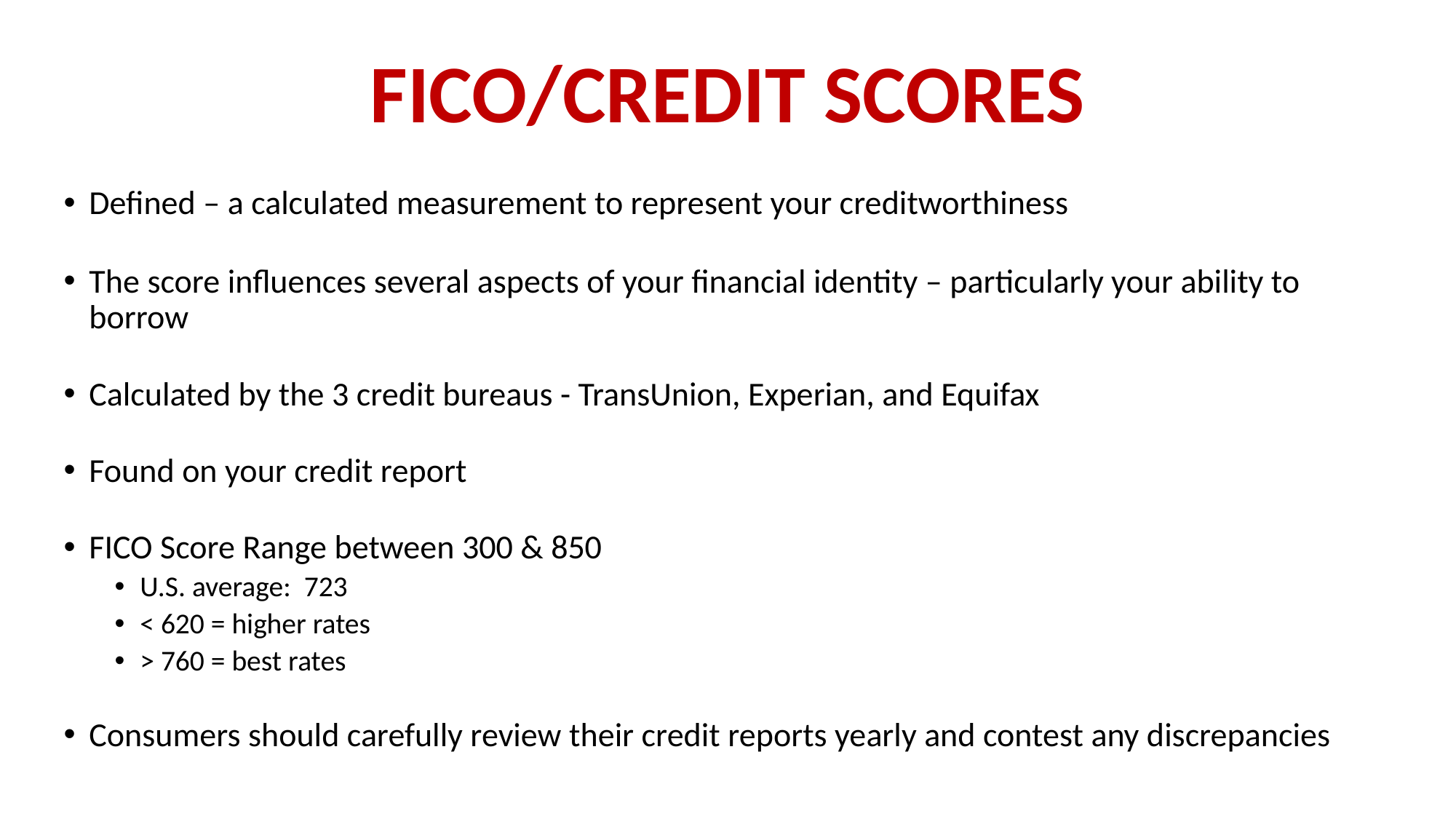

# FICO/CREDIT SCORES
Defined – a calculated measurement to represent your creditworthiness

The score influences several aspects of your financial identity – particularly your ability to borrow

Calculated by the 3 credit bureaus - TransUnion, Experian, and Equifax

Found on your credit report

FICO Score Range between 300 & 850
U.S. average:  723
< 620 = higher rates
> 760 = best rates

Consumers should carefully review their credit reports yearly and contest any discrepancies